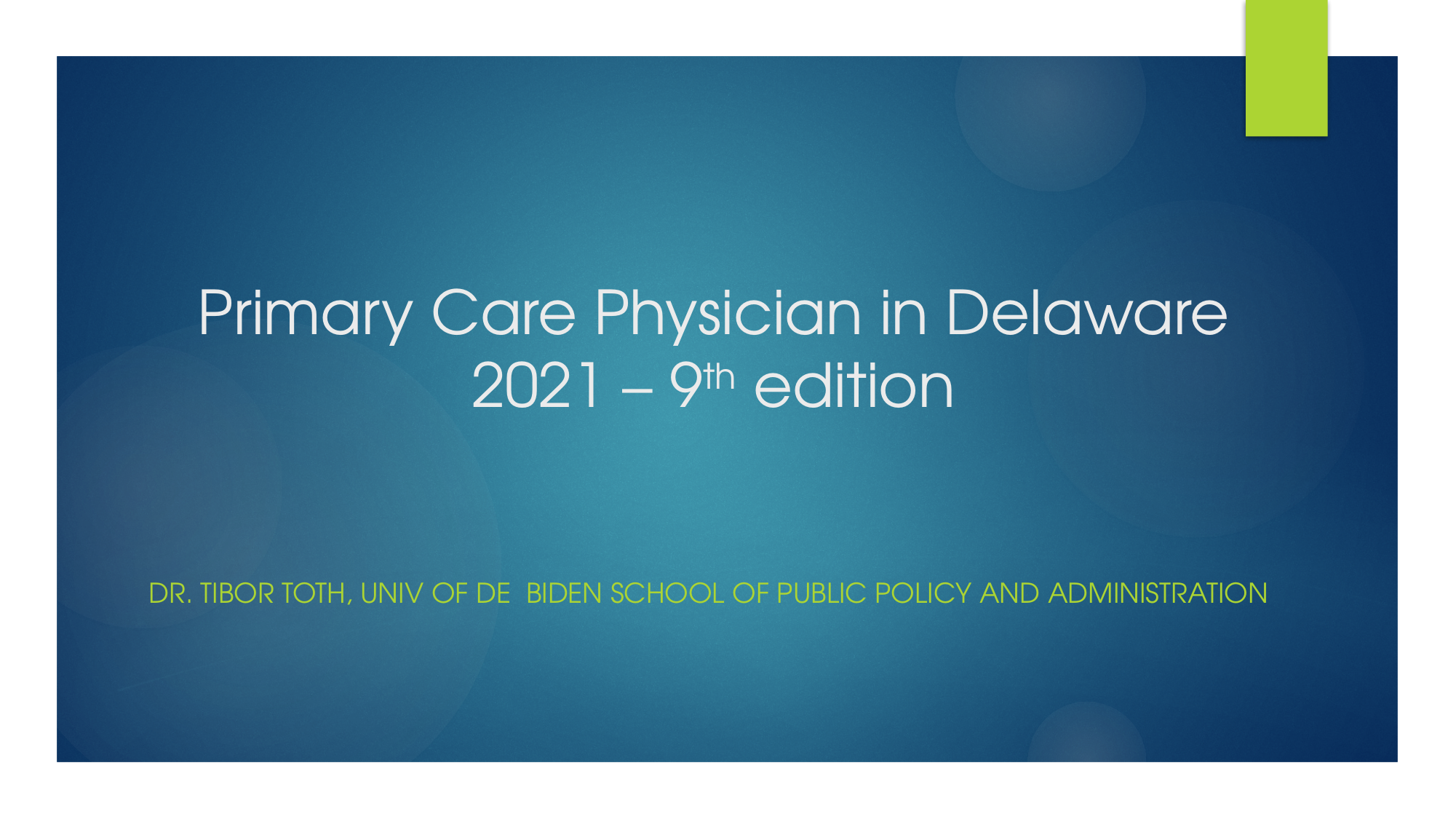

# Primary Care Physician in Delaware 2021 – 9th edition
Dr. TIBOR TOTH, Univ of DE  BIDEN SCHOOL OF PUBLIC POLICY AND ADMINISTRATION